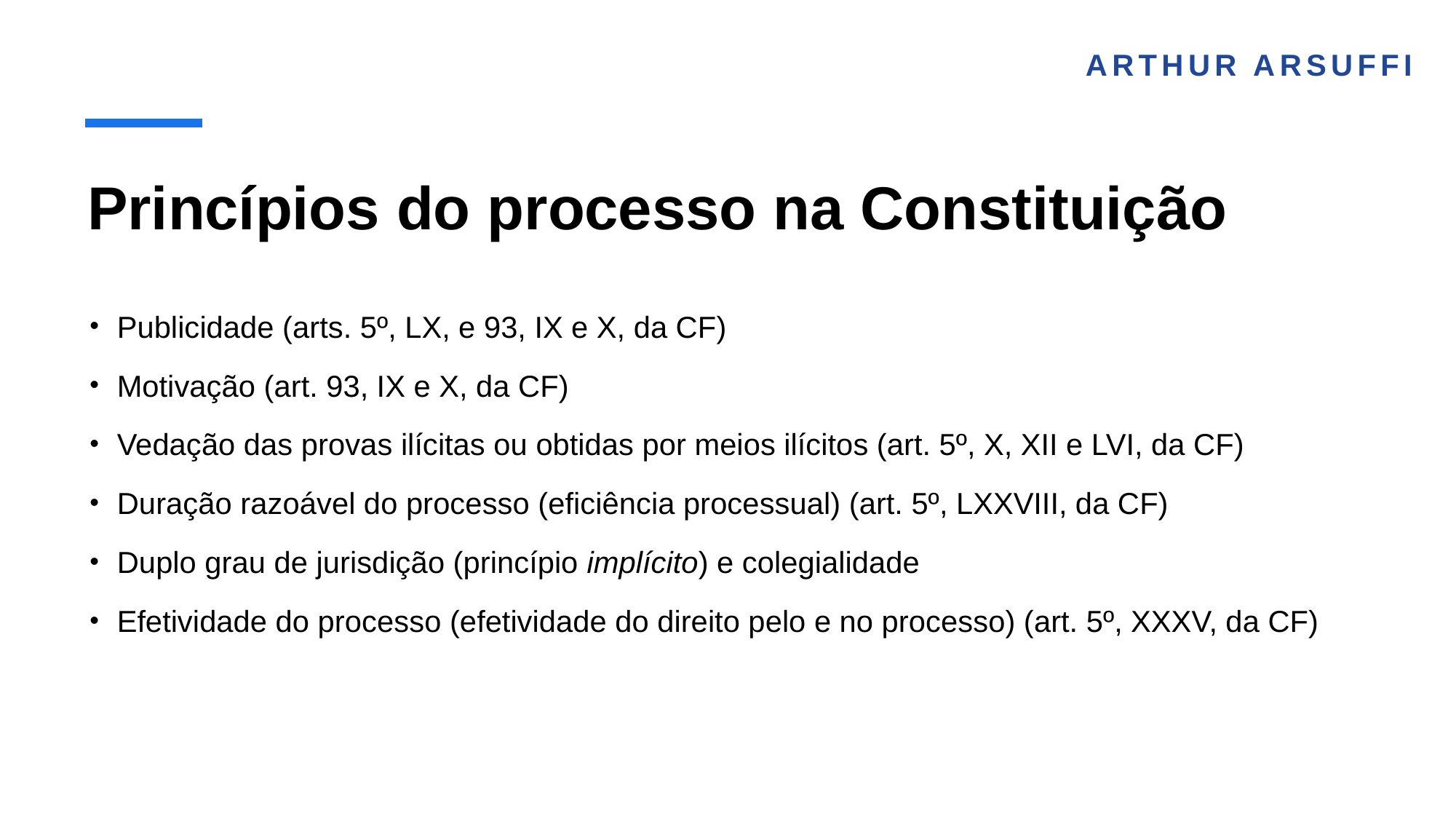

ARTHUR ARSUFFI
# Princípios do processo na Constituição
Publicidade (arts. 5º, LX, e 93, IX e X, da CF)
Motivação (art. 93, IX e X, da CF)
Vedação das provas ilícitas ou obtidas por meios ilícitos (art. 5º, X, XII e LVI, da CF)
Duração razoável do processo (eficiência processual) (art. 5º, LXXVIII, da CF)
Duplo grau de jurisdição (princípio implícito) e colegialidade
Efetividade do processo (efetividade do direito pelo e no processo) (art. 5º, XXXV, da CF)